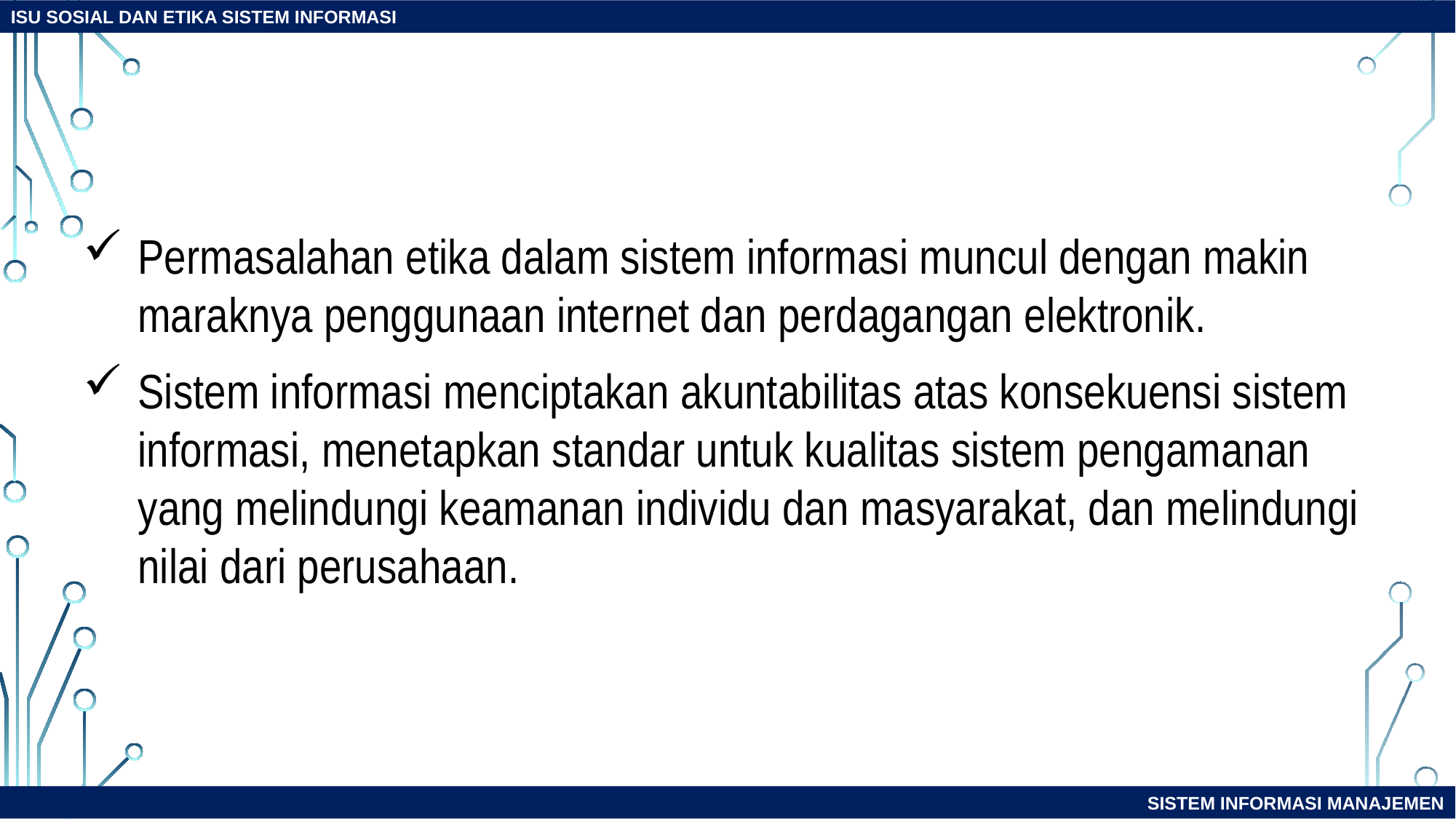

ISU SOSIAL DAN ETIKA SISTEM INFORMASI
Permasalahan etika dalam sistem informasi muncul dengan makin maraknya penggunaan internet dan perdagangan elektronik.
Sistem informasi menciptakan akuntabilitas atas konsekuensi sistem informasi, menetapkan standar untuk kualitas sistem pengamanan yang melindungi keamanan individu dan masyarakat, dan melindungi nilai dari perusahaan.
SISTEM INFORMASI MANAJEMEN